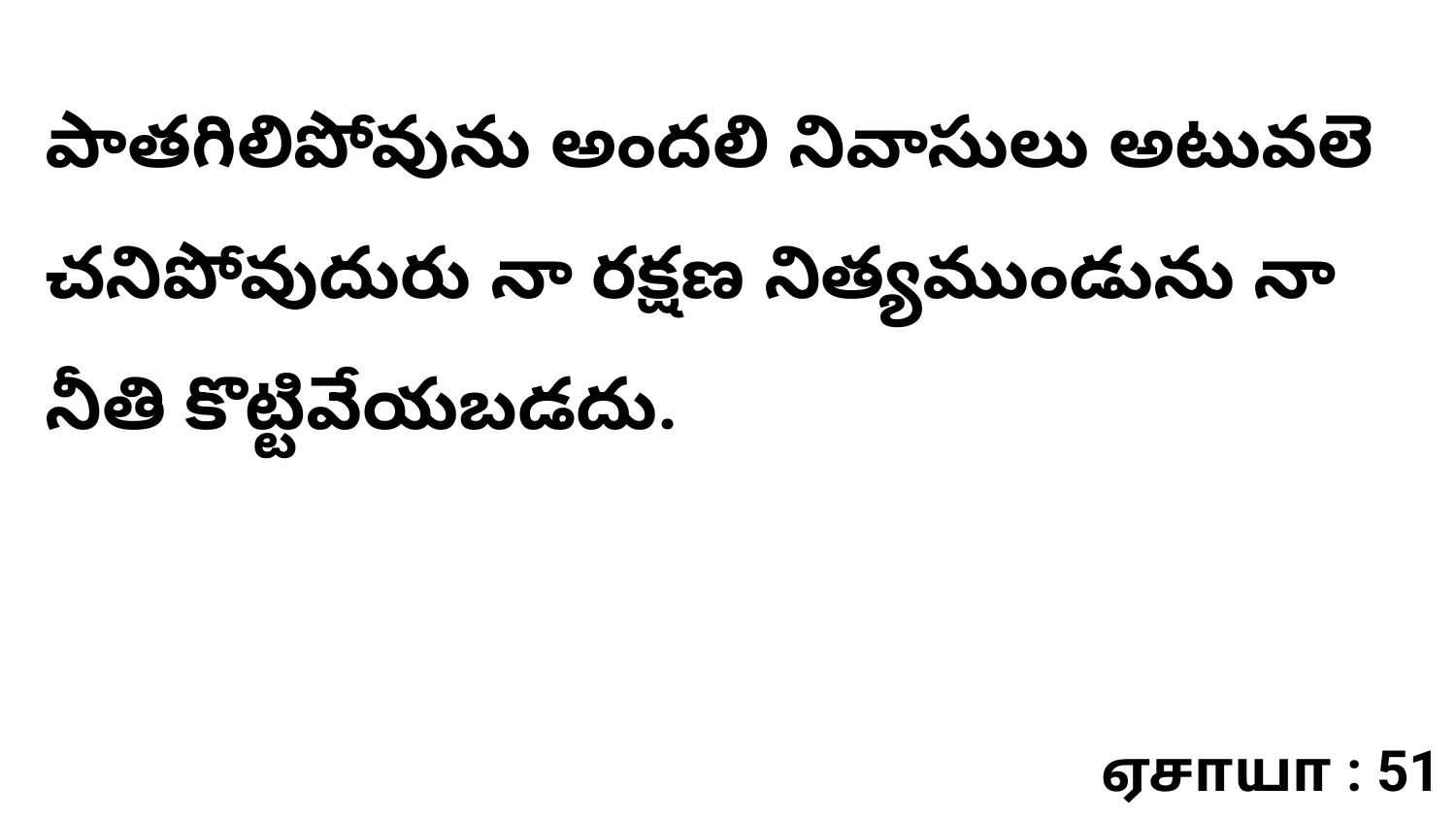

పాతగిలిపోవును అందలి నివాసులు అటువలె చనిపోవుదురు నా రక్షణ నిత్యముండును నా నీతి కొట్టివేయబడదు.
ஏசாயா : 51